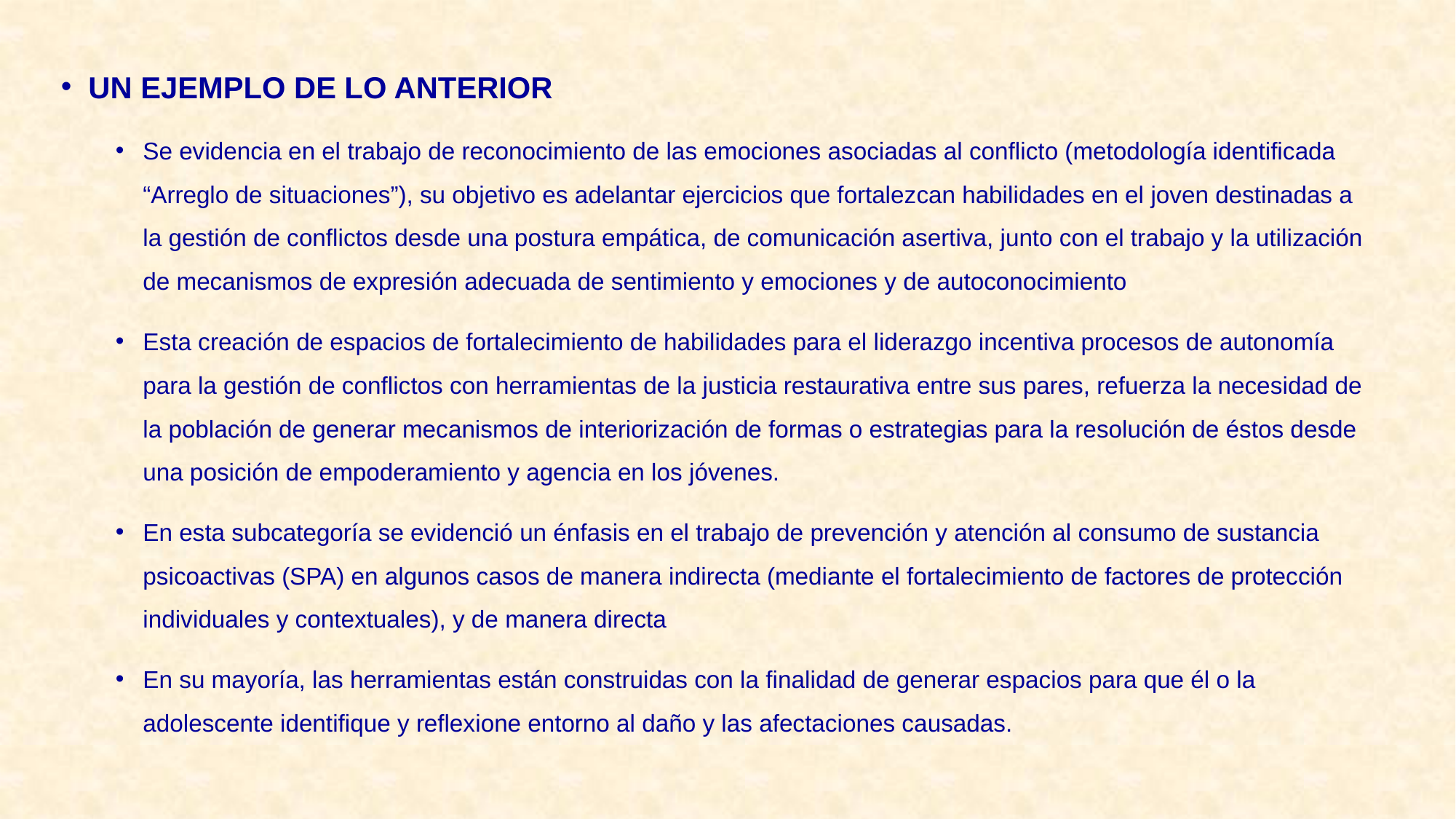

UN EJEMPLO DE LO ANTERIOR
Se evidencia en el trabajo de reconocimiento de las emociones asociadas al conflicto (metodología identificada “Arreglo de situaciones”), su objetivo es adelantar ejercicios que fortalezcan habilidades en el joven destinadas a la gestión de conflictos desde una postura empática, de comunicación asertiva, junto con el trabajo y la utilización de mecanismos de expresión adecuada de sentimiento y emociones y de autoconocimiento
Esta creación de espacios de fortalecimiento de habilidades para el liderazgo incentiva procesos de autonomía para la gestión de conflictos con herramientas de la justicia restaurativa entre sus pares, refuerza la necesidad de la población de generar mecanismos de interiorización de formas o estrategias para la resolución de éstos desde una posición de empoderamiento y agencia en los jóvenes.
En esta subcategoría se evidenció un énfasis en el trabajo de prevención y atención al consumo de sustancia psicoactivas (SPA) en algunos casos de manera indirecta (mediante el fortalecimiento de factores de protección individuales y contextuales), y de manera directa
En su mayoría, las herramientas están construidas con la finalidad de generar espacios para que él o la adolescente identifique y reflexione entorno al daño y las afectaciones causadas.